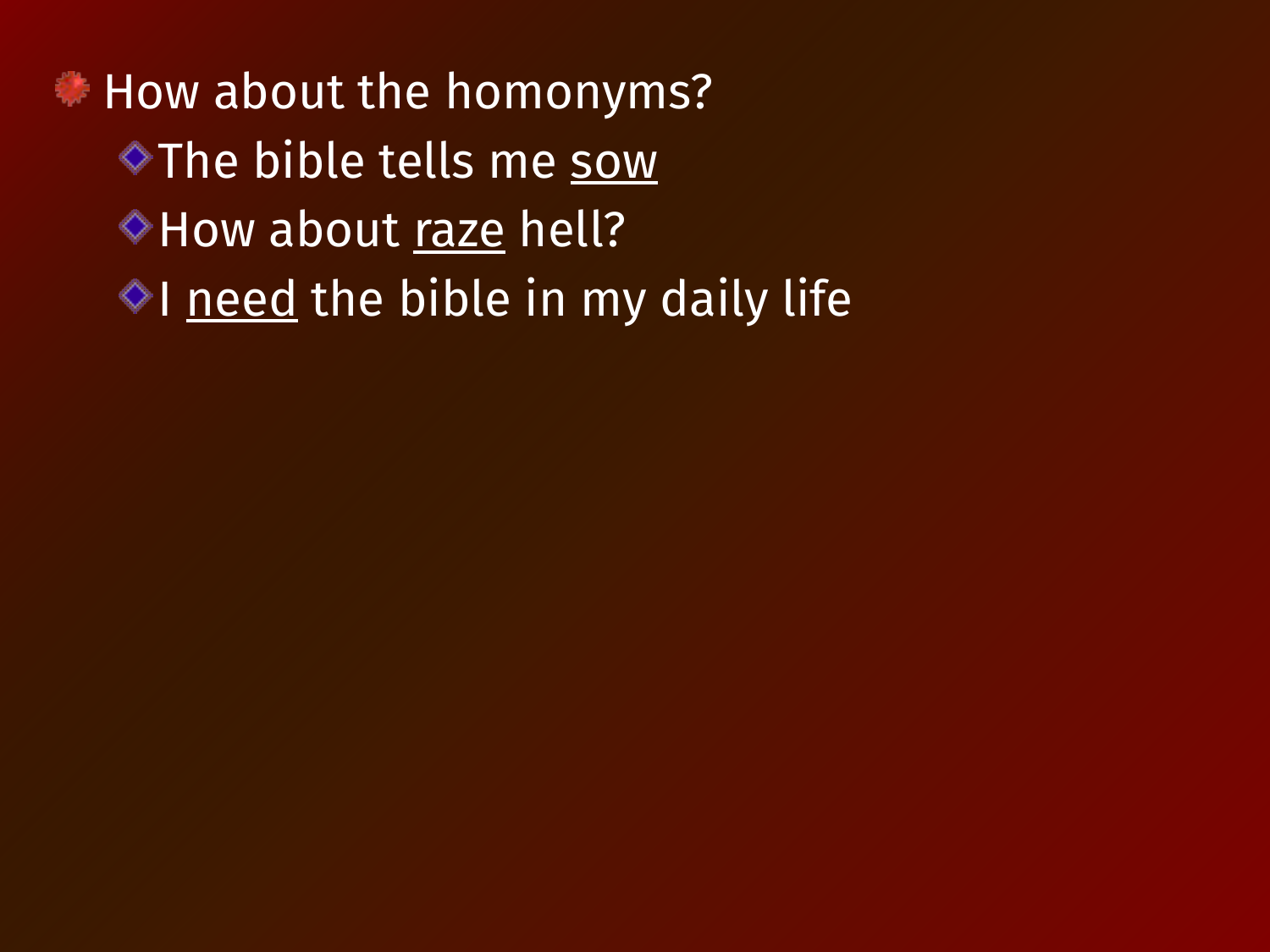

How about the homonyms?
The bible tells me sow
How about raze hell?
I need the bible in my daily life